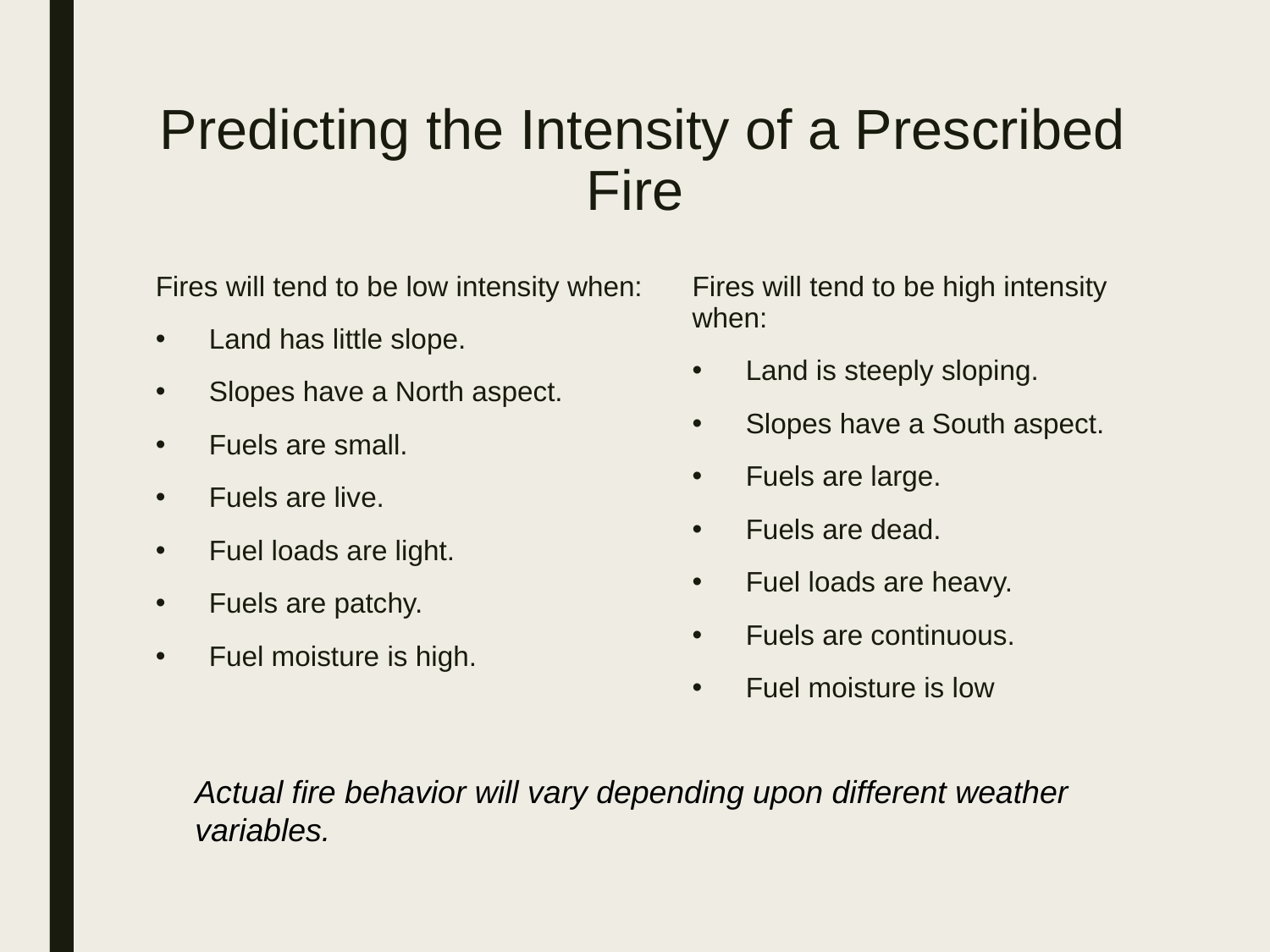

# Predicting the Intensity of a Prescribed Fire
Fires will tend to be low intensity when:
Land has little slope.
Slopes have a North aspect.
Fuels are small.
Fuels are live.
Fuel loads are light.
Fuels are patchy.
Fuel moisture is high.

Fires will tend to be high intensity when:
Land is steeply sloping.
Slopes have a South aspect.
Fuels are large.
Fuels are dead.
Fuel loads are heavy.
Fuels are continuous.
Fuel moisture is low
Actual fire behavior will vary depending upon different weather variables.